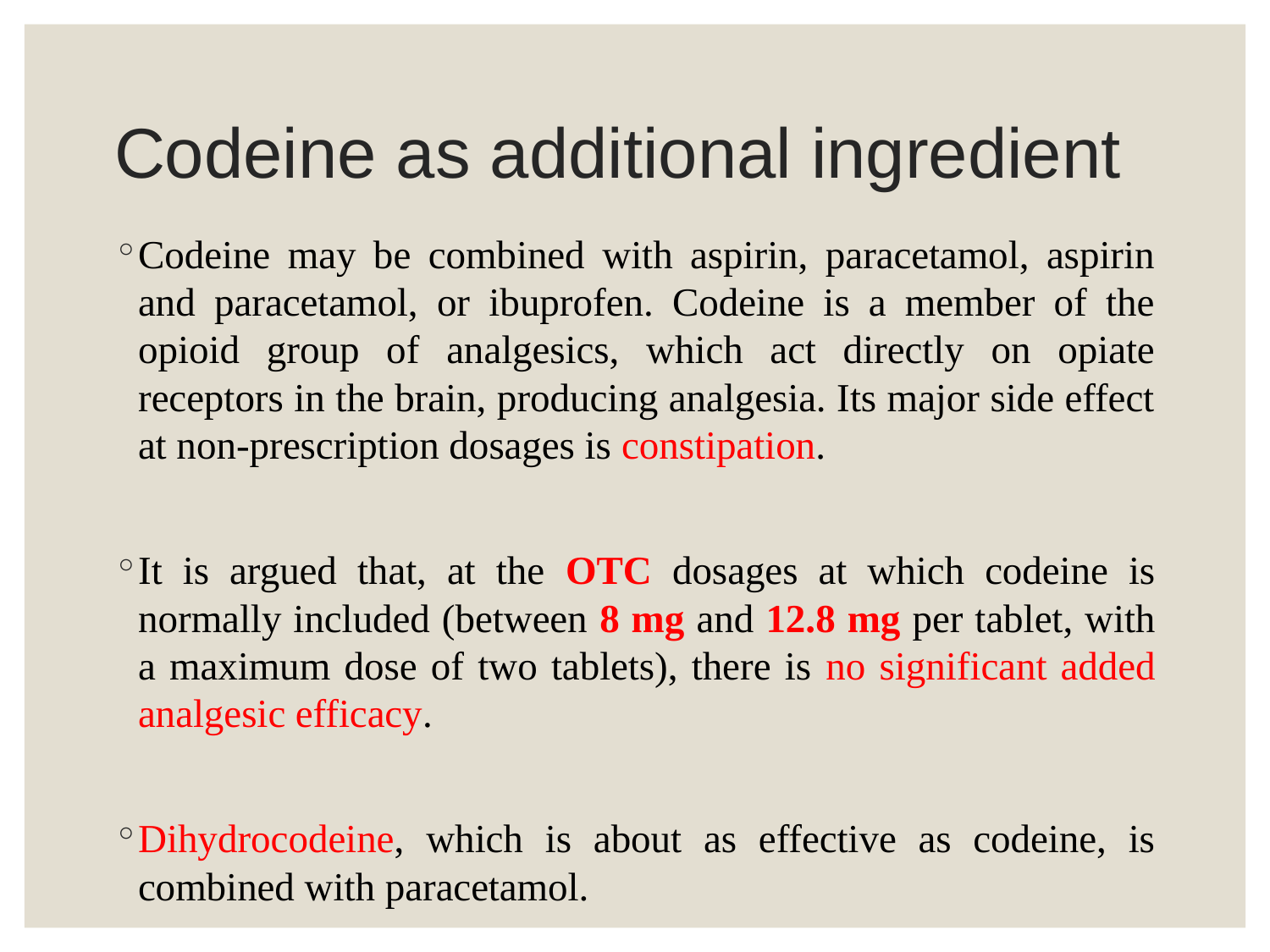

# Codeine as additional ingredient
Codeine may be combined with aspirin, paracetamol, aspirin and paracetamol, or ibuprofen. Codeine is a member of the opioid group of analgesics, which act directly on opiate receptors in the brain, producing analgesia. Its major side effect at non-prescription dosages is constipation.

It is argued that, at the OTC dosages at which codeine is normally included (between 8 mg and 12.8 mg per tablet, with a maximum dose of two tablets), there is no significant added analgesic efficacy.

Dihydrocodeine, which is about as effective as codeine, is combined with paracetamol.